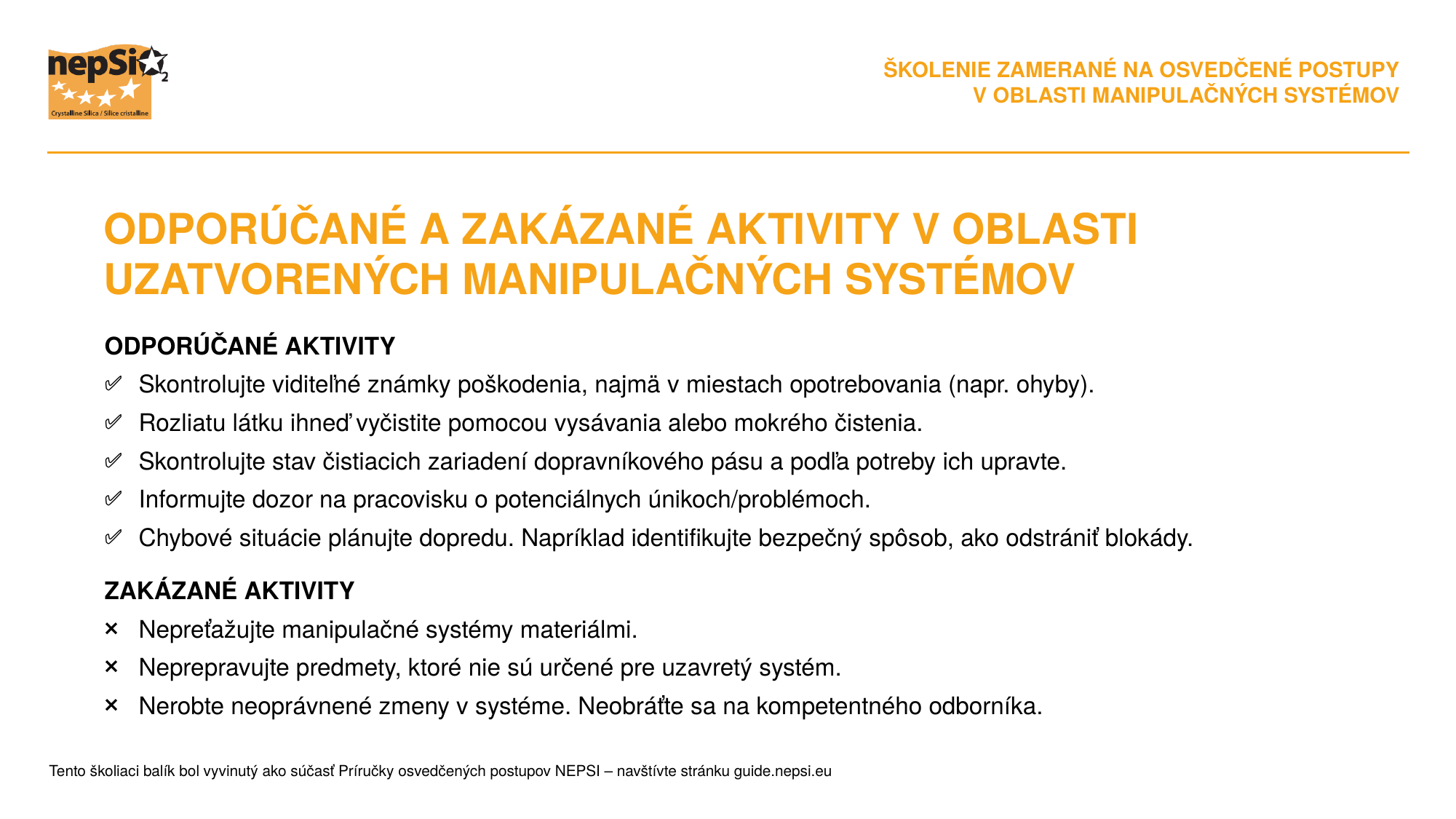

ODPORÚČANÉ A ZAKÁZANÉ AKTIVITY V OBLASTI UZATVORENÝCH MANIPULAČNÝCH SYSTÉMOV
ODPORÚČANÉ AKTIVITY
Skontrolujte viditeľné známky poškodenia, najmä v miestach opotrebovania (napr. ohyby).
Rozliatu látku ihneď vyčistite pomocou vysávania alebo mokrého čistenia.
Skontrolujte stav čistiacich zariadení dopravníkového pásu a podľa potreby ich upravte.
Informujte dozor na pracovisku o potenciálnych únikoch/problémoch.
Chybové situácie plánujte dopredu. Napríklad identifikujte bezpečný spôsob, ako odstrániť blokády.
ZAKÁZANÉ AKTIVITY
Nepreťažujte manipulačné systémy materiálmi.
Neprepravujte predmety, ktoré nie sú určené pre uzavretý systém.
Nerobte neoprávnené zmeny v systéme. Neobráťte sa na kompetentného odborníka.